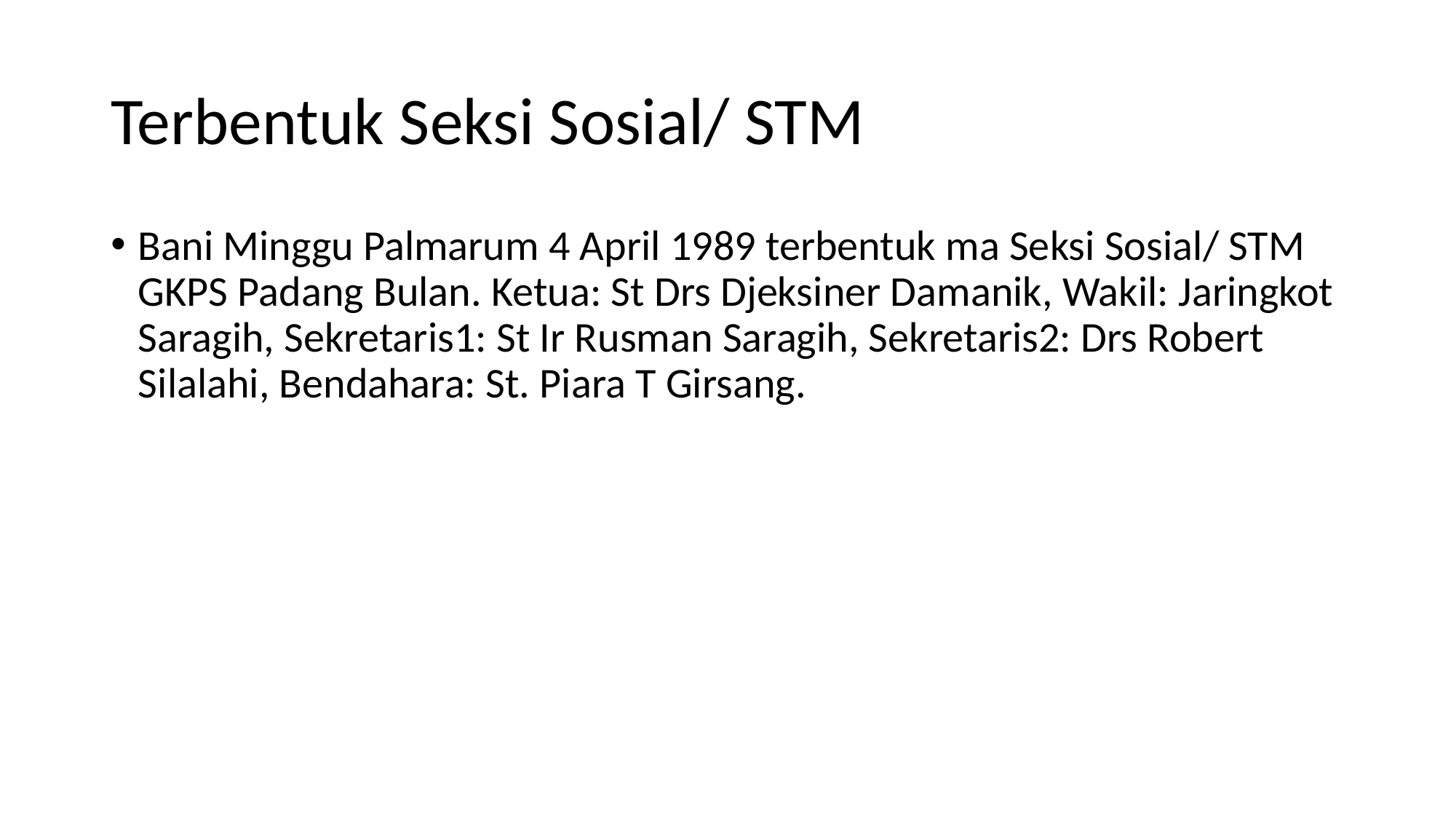

# Terbentuk Seksi Sosial/ STM
Bani Minggu Palmarum 4 April 1989 terbentuk ma Seksi Sosial/ STM GKPS Padang Bulan. Ketua: St Drs Djeksiner Damanik, Wakil: Jaringkot Saragih, Sekretaris1: St Ir Rusman Saragih, Sekretaris2: Drs Robert Silalahi, Bendahara: St. Piara T Girsang.